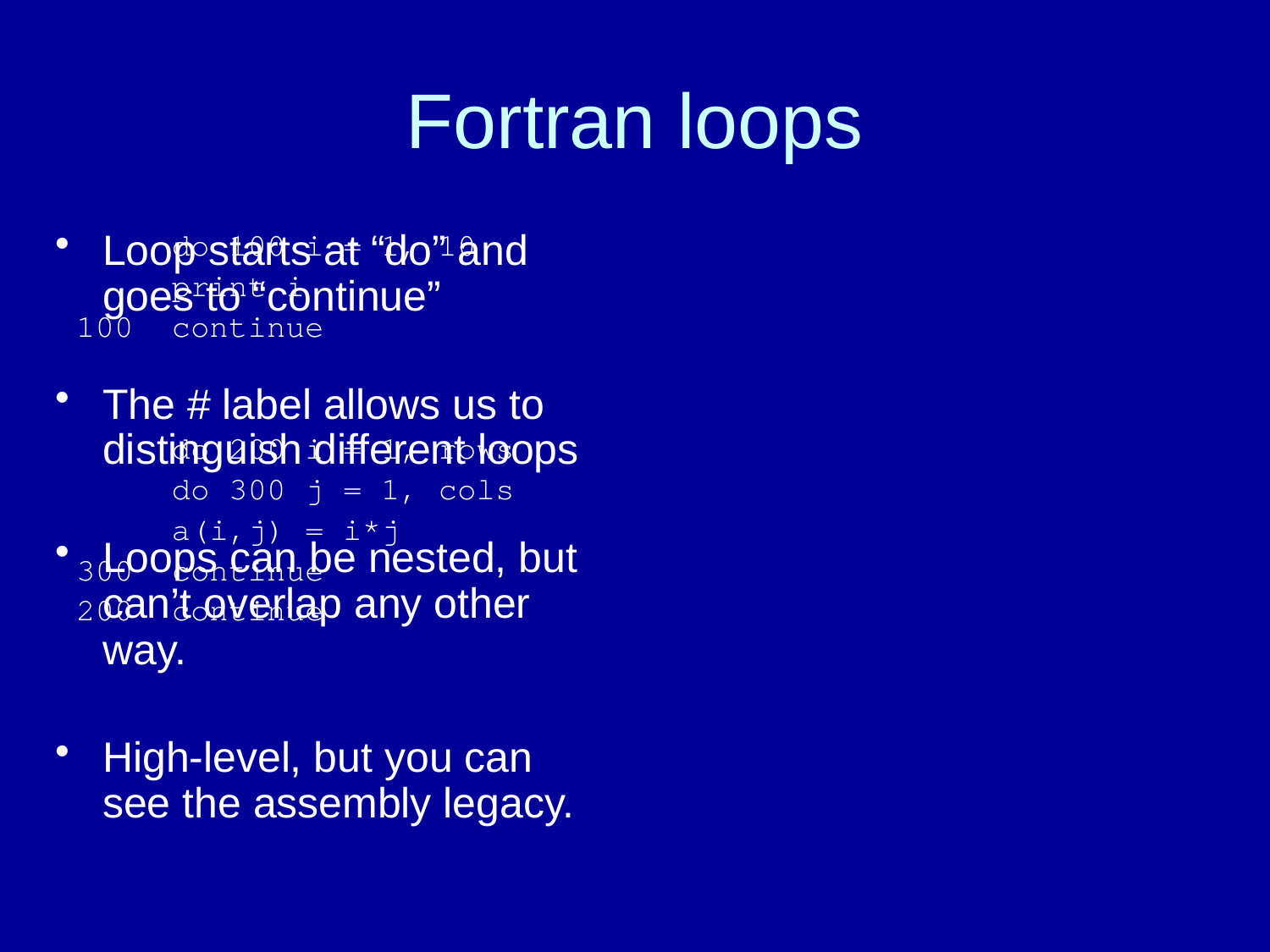

# Fortran loops
Loop starts at “do” and goes to “continue”

The # label allows us to distinguish different loops

Loops can be nested, but can’t overlap any other way.

High-level, but you can see the assembly legacy.
     do 100 i = 1, 10
     print i
100  continue

     do 200 i = 1, rows
     do 300 j = 1, cols
     a(i,j) = i*j
300  continue
200  continue